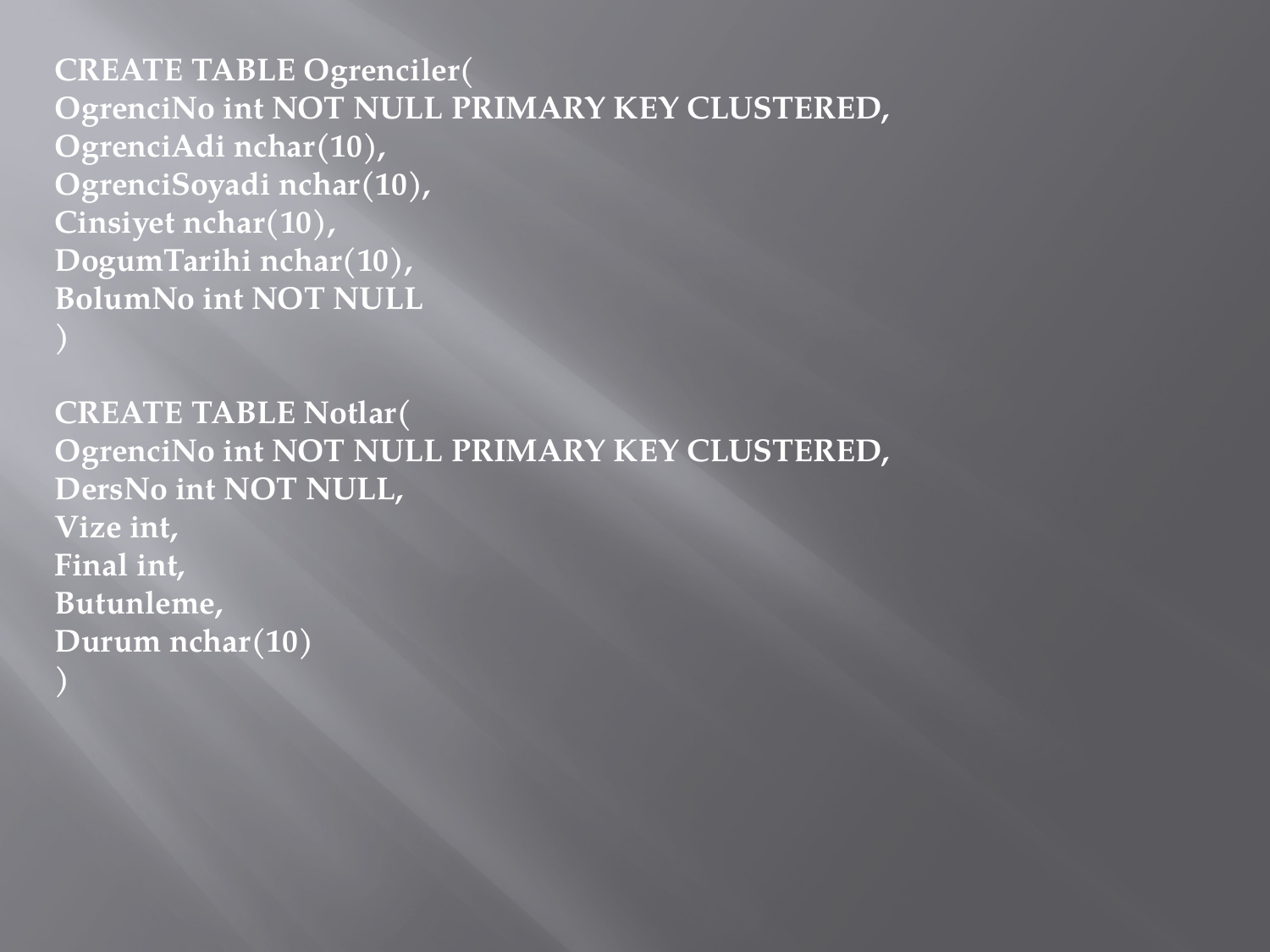

CREATE TABLE Ogrenciler(
OgrenciNo int NOT NULL PRIMARY KEY CLUSTERED,
OgrenciAdi nchar(10),
OgrenciSoyadi nchar(10),
Cinsiyet nchar(10),
DogumTarihi nchar(10),
BolumNo int NOT NULL
)

CREATE TABLE Notlar(
OgrenciNo int NOT NULL PRIMARY KEY CLUSTERED,
DersNo int NOT NULL,
Vize int,
Final int,
Butunleme,
Durum nchar(10)
)